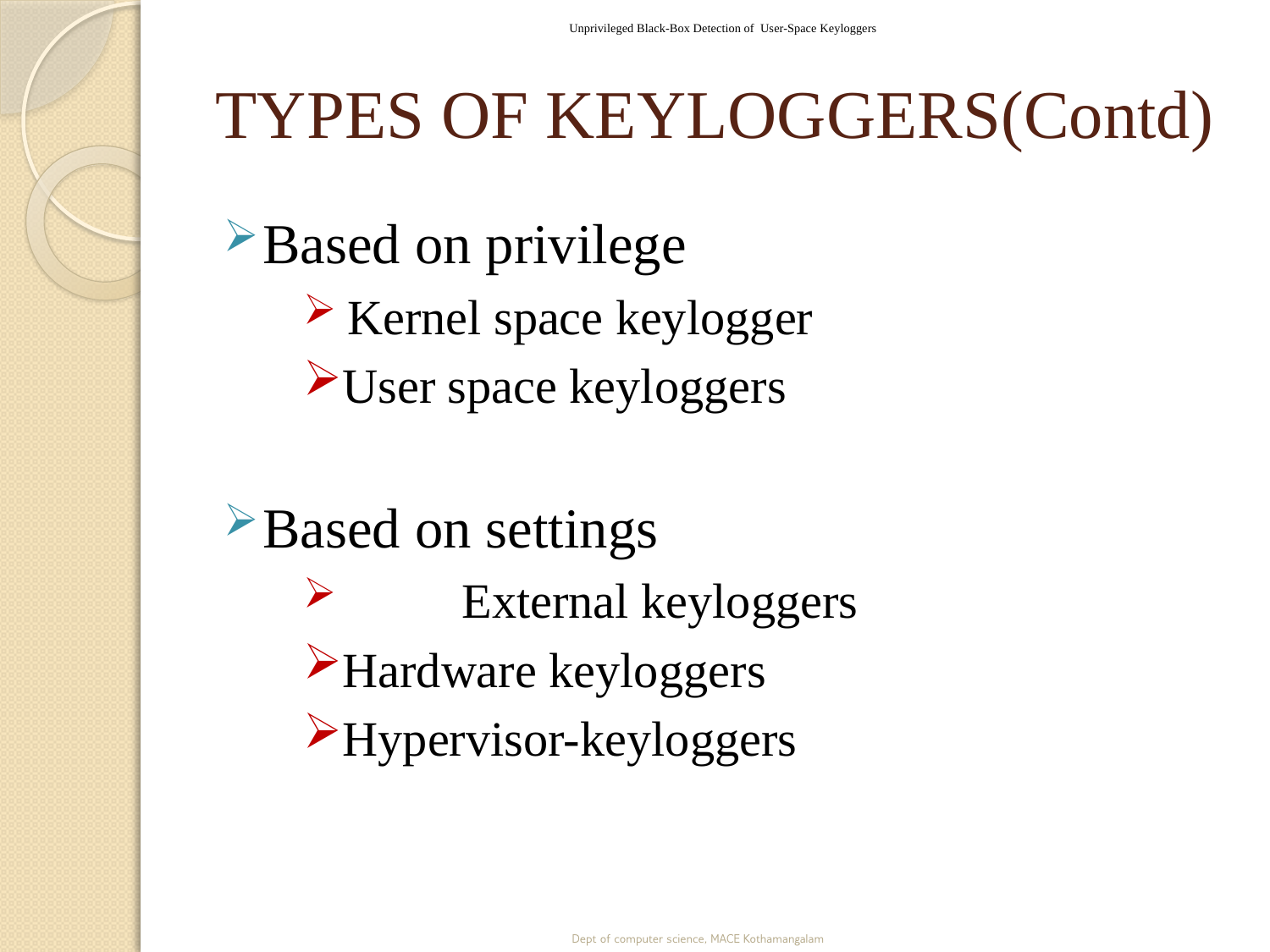

Unprivileged Black-Box Detection of  User-Space Keyloggers
# TYPES OF KEYLOGGERS(Contd)
Based on privilege
 Kernel space keylogger
User space keyloggers

Based on settings
	External keyloggers
Hardware keyloggers
Hypervisor-keyloggers

Dept of computer science, MACE Kothamangalam